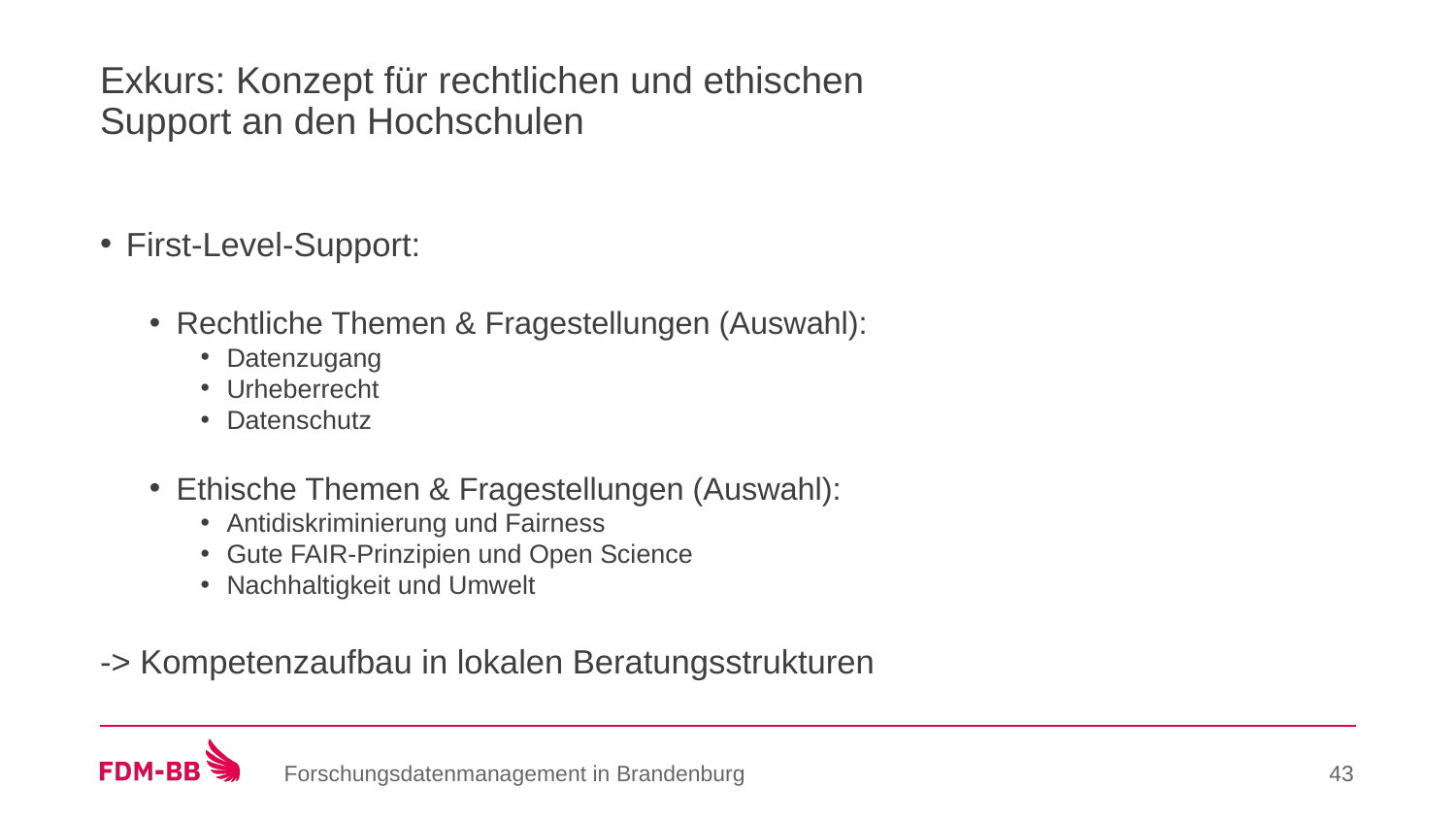

# Exkurs: Konzept für rechtlichen und ethischen Support an den Hochschulen
First-Level-Support:

Rechtliche Themen & Fragestellungen (Auswahl):
Datenzugang
Urheberrecht
Datenschutz

Ethische Themen & Fragestellungen (Auswahl):
Antidiskriminierung und Fairness
Gute FAIR-Prinzipien und Open Science
Nachhaltigkeit und Umwelt

-> Kompetenzaufbau in lokalen Beratungsstrukturen
Forschungsdatenmanagement in Brandenburg
43